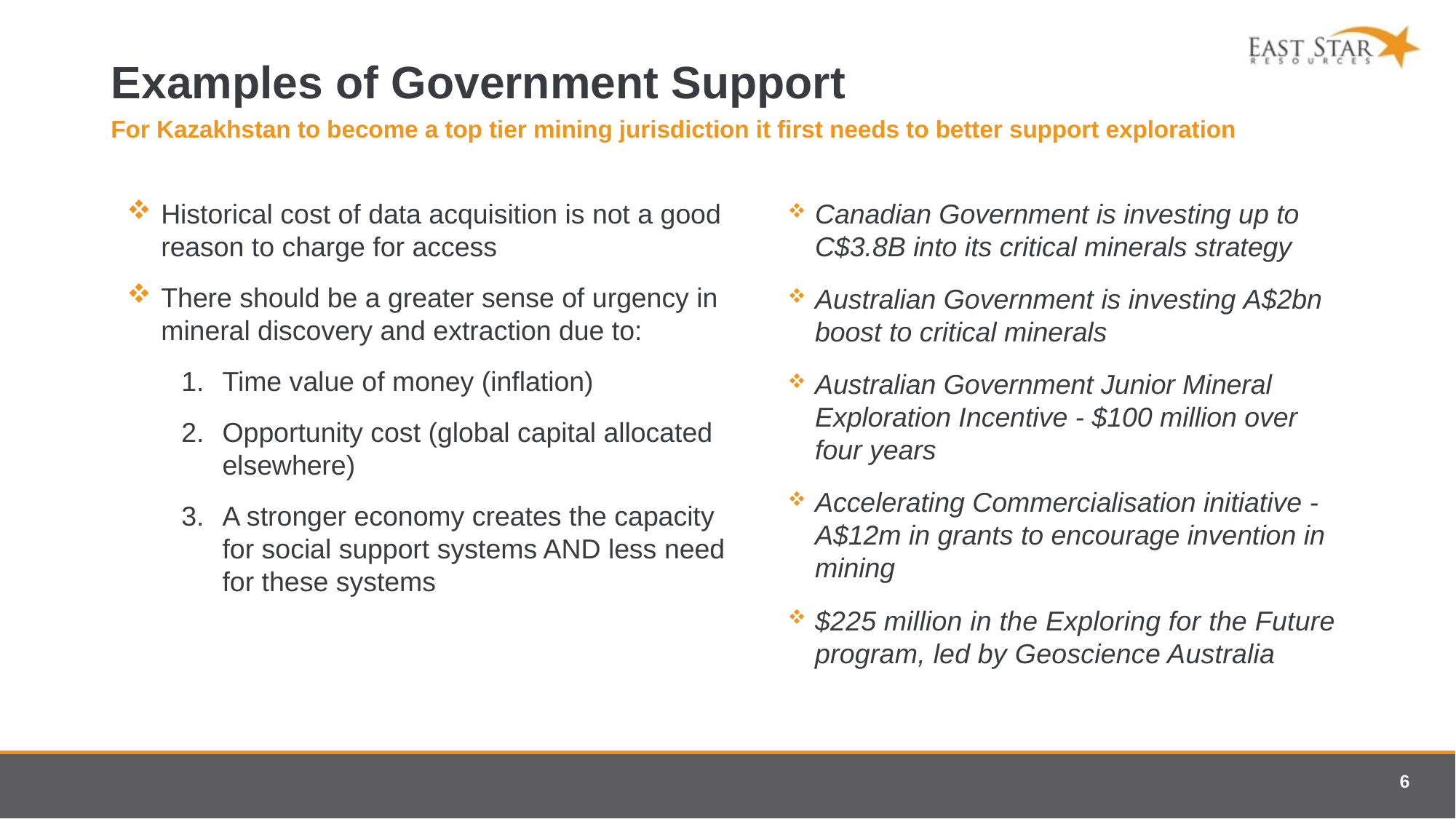

# Examples of Government Support
For Kazakhstan to become a top tier mining jurisdiction it first needs to better support exploration

Historical cost of data acquisition is not a good reason to charge for access
There should be a greater sense of urgency in mineral discovery and extraction due to:
Time value of money (inflation)
Opportunity cost (global capital allocated elsewhere)
A stronger economy creates the capacity for social support systems AND less need for these systems
Canadian Government is investing up to C$3.8B into its critical minerals strategy
Australian Government is investing A$2bn boost to critical minerals
Australian Government Junior Mineral Exploration Incentive - $100 million over four years
Accelerating Commercialisation initiative - A$12m in grants to encourage invention in mining
$225 million in the Exploring for the Future program, led by Geoscience Australia
6